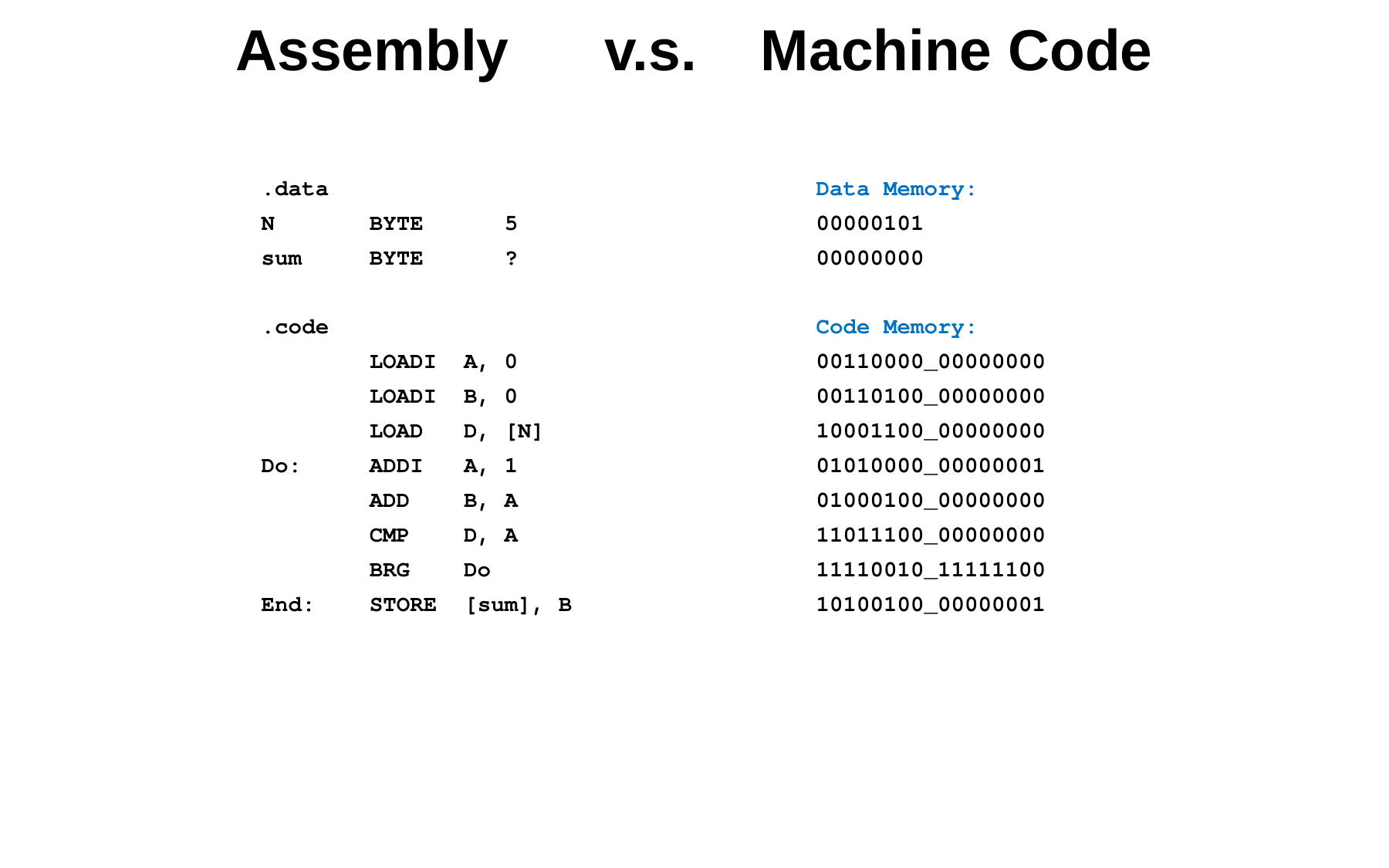

# Assembly      v.s.    Machine Code

.data
N       BYTE      5
sum     BYTE      ?

.code
        LOADI  A, 0
        LOADI  B, 0
        LOAD   D, [N]
Do:     ADDI   A, 1
        ADD    B, A
        CMP    D, A
        BRG    Do
End:    STORE  [sum], B

Data Memory:
00000101
00000000

Code Memory:
00110000_00000000
00110100_00000000
10001100_00000000
01010000_00000001
01000100_00000000
11011100_00000000
11110010_11111100
10100100_00000001